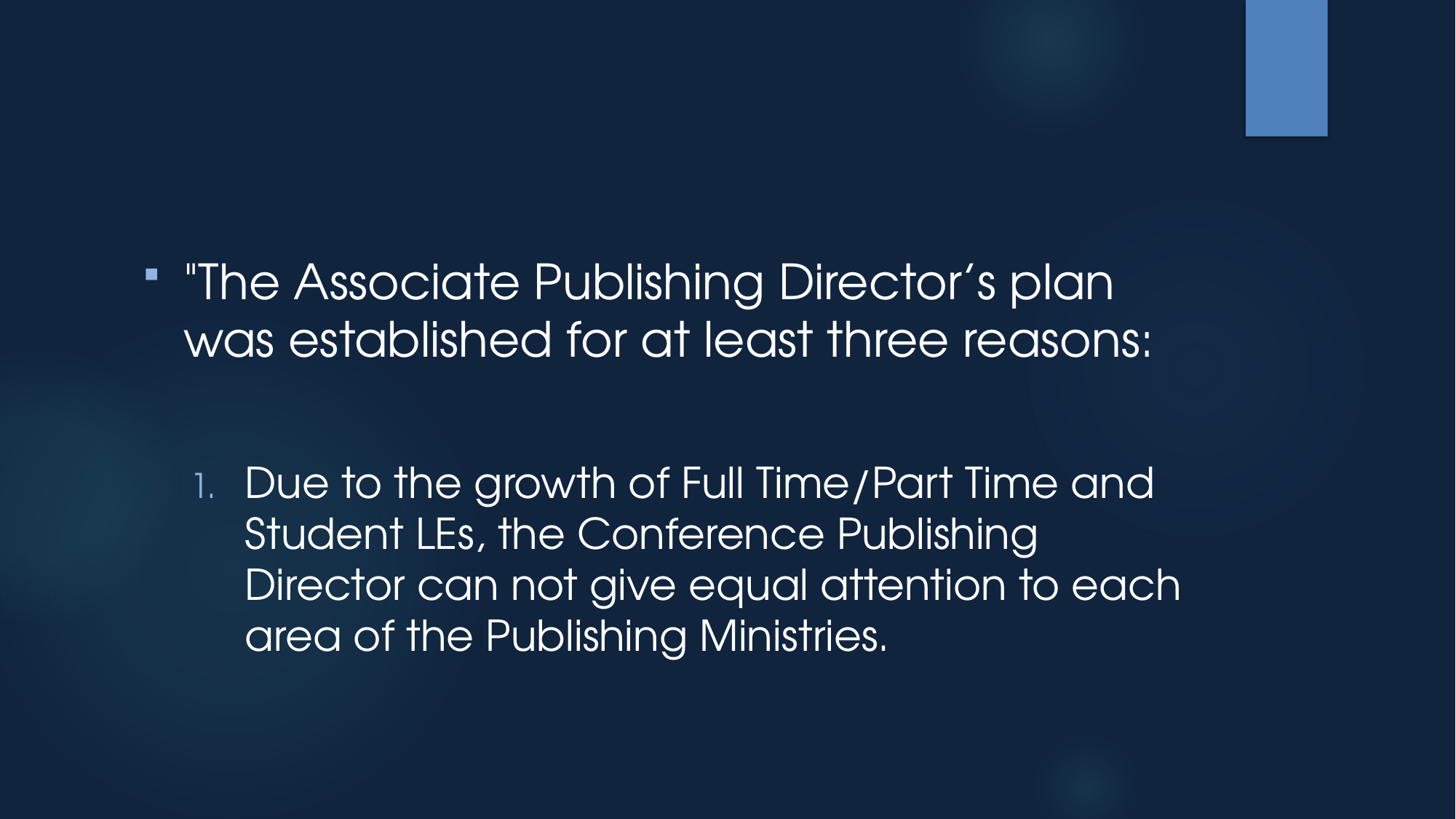

#
"The Associate Publishing Director’s plan was established for at least three reasons:

Due to the growth of Full Time/Part Time and Student LEs, the Conference Publishing Director can not give equal attention to each area of the Publishing Ministries.